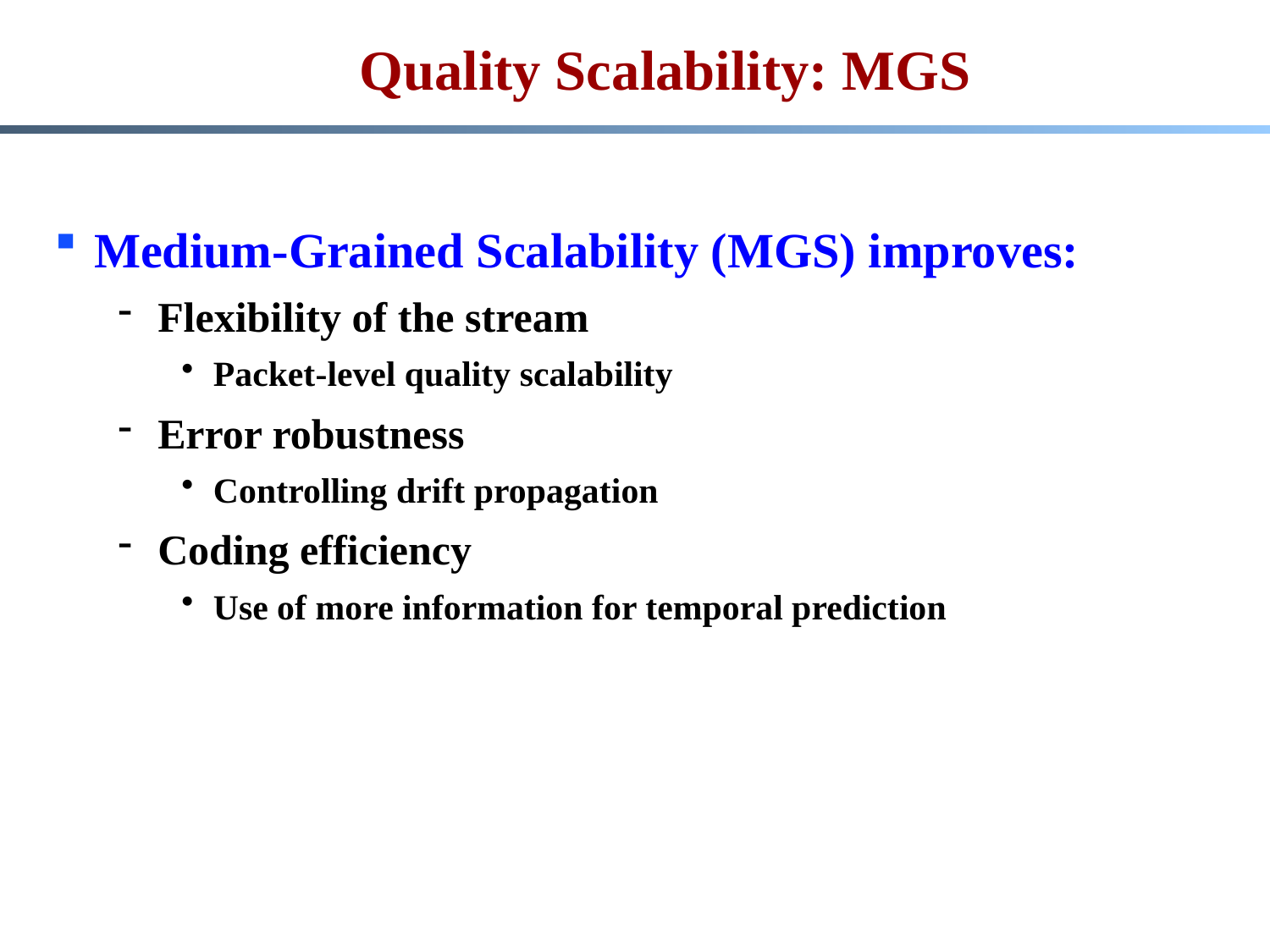

Quality Scalability: MGS
Medium-Grained Scalability (MGS) improves:
Flexibility of the stream
Packet-level quality scalability
Error robustness
Controlling drift propagation
Coding efficiency
Use of more information for temporal prediction